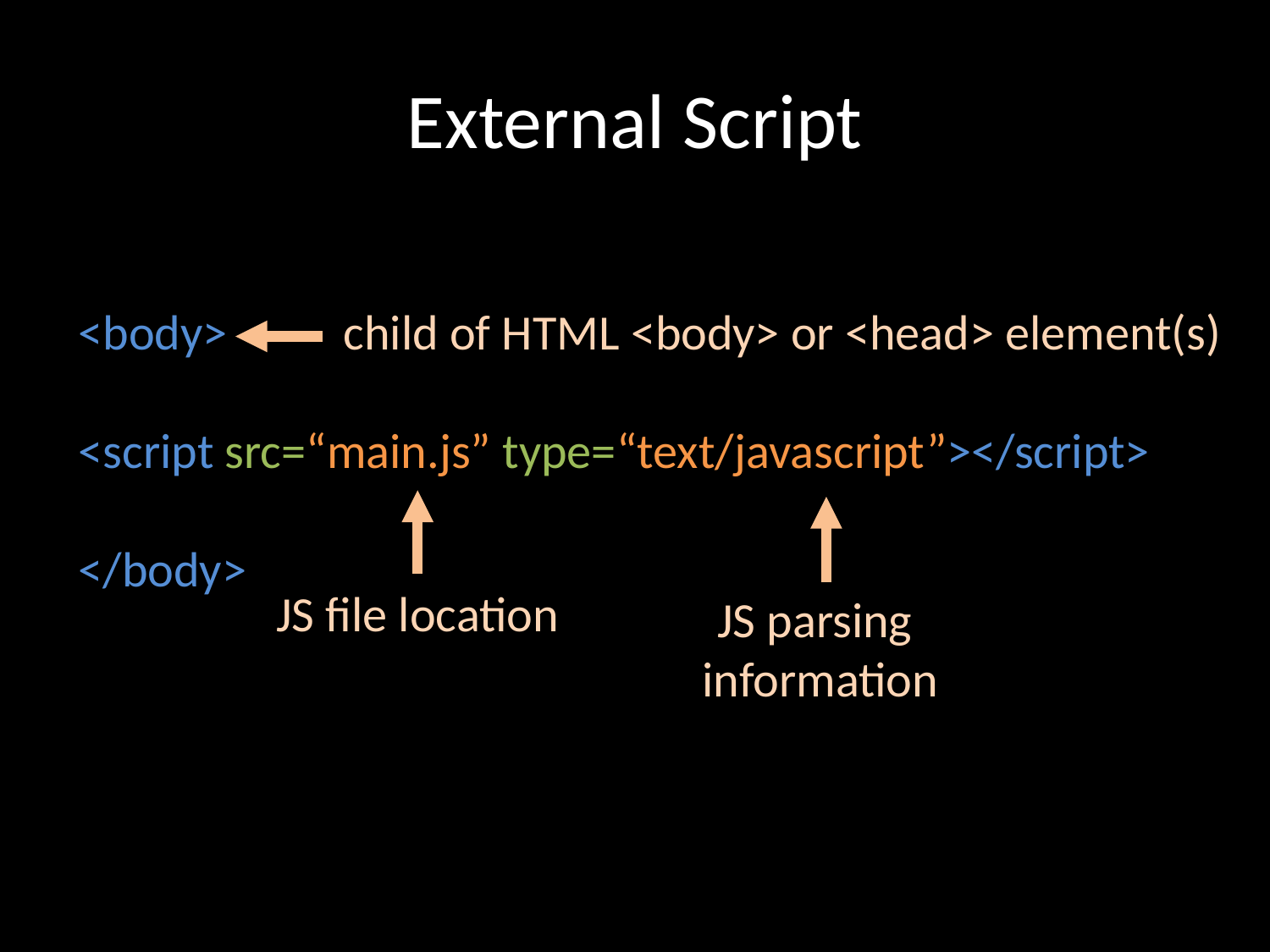

# External Script
<body>

<script src=“main.js” type=“text/javascript”></script>

</body>
child of HTML <body> or <head> element(s)
JS file location
JS parsing
information